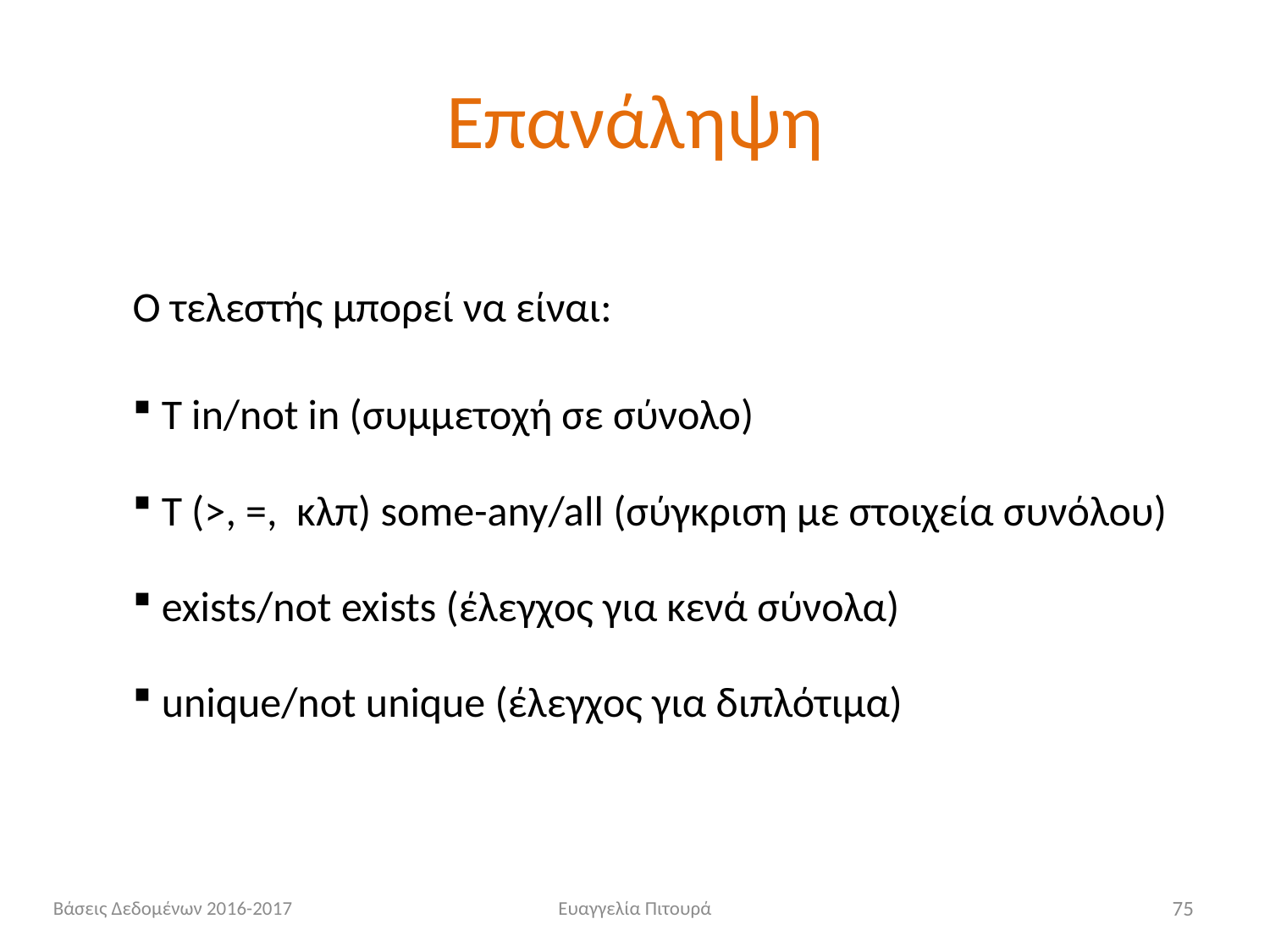

# Επανάληψη
Ο τελεστής μπορεί να είναι:

 Τ in/not in (συμμετοχή σε σύνολο)

 Τ (>, =,  κλπ) some-any/all (σύγκριση με στοιχεία συνόλου)

 exists/not exists (έλεγχος για κενά σύνολα)

 unique/not unique (έλεγχος για διπλότιμα)
Βάσεις Δεδομένων 2016-2017
Ευαγγελία Πιτουρά
75